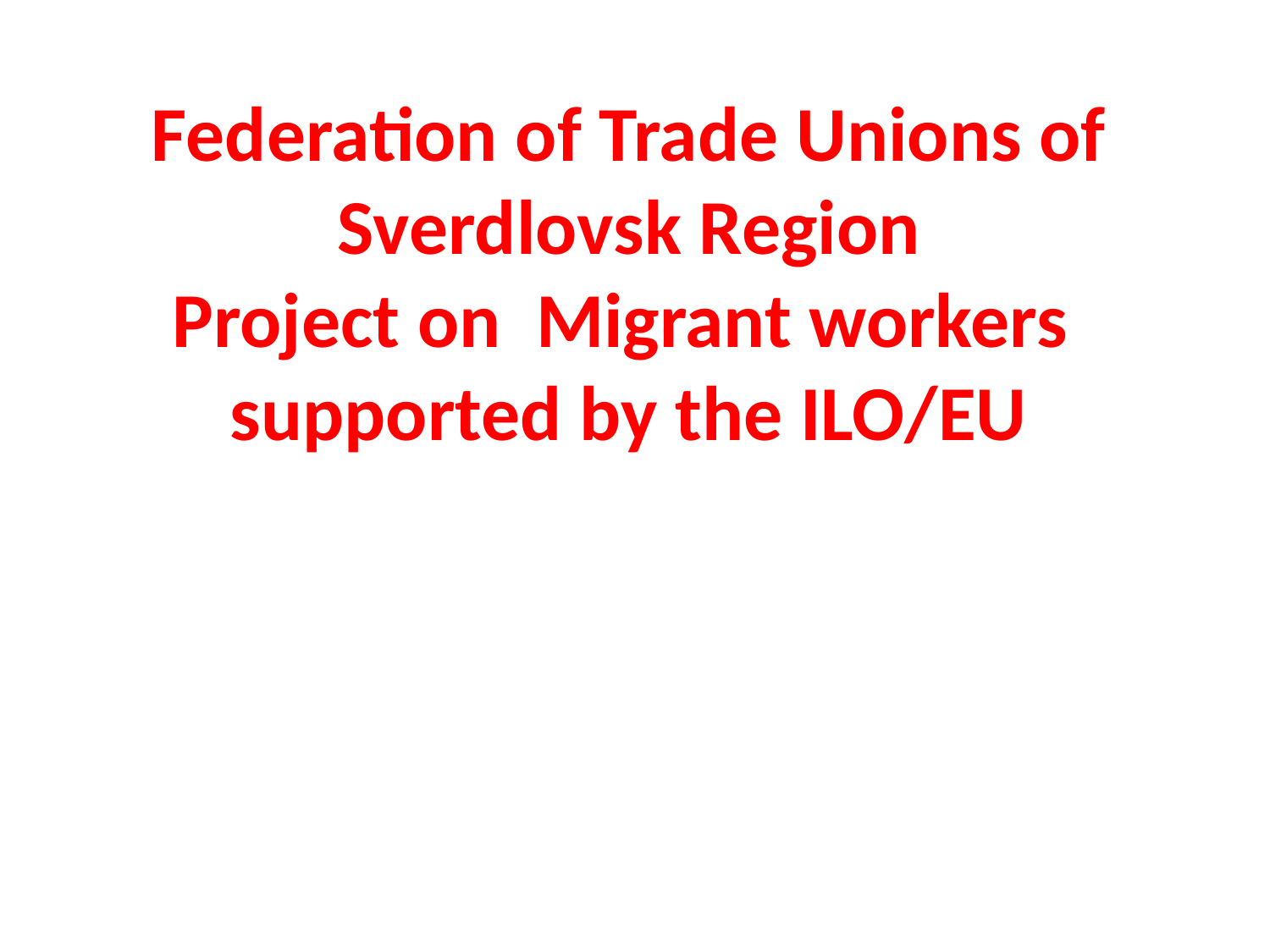

# Federation of Trade Unions of Sverdlovsk Region Project on  Migrant workers supported by the ILO/EU